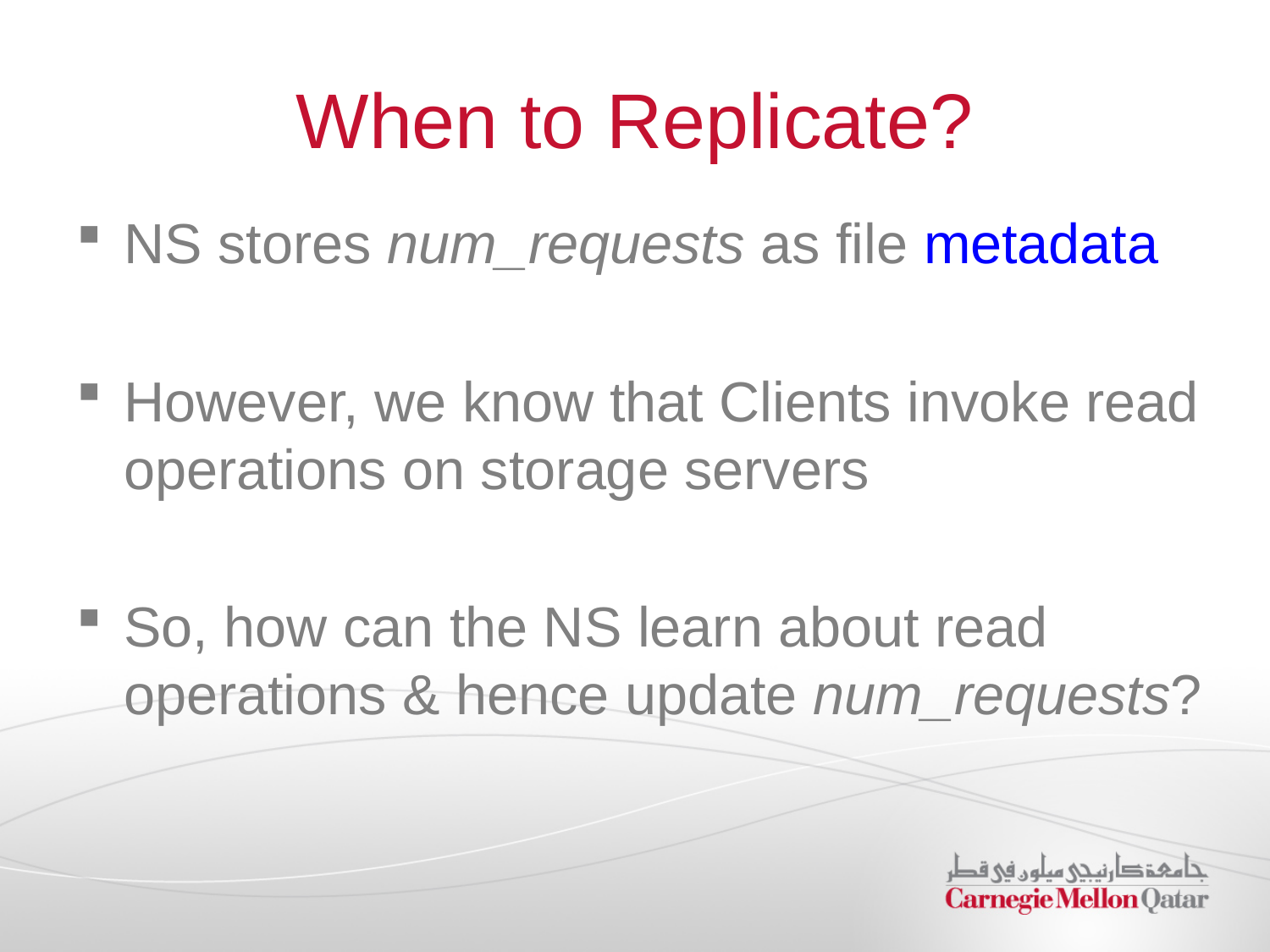

# When to Replicate?
NS stores num_requests as file metadata

However, we know that Clients invoke read operations on storage servers

So, how can the NS learn about read operations & hence update num_requests?